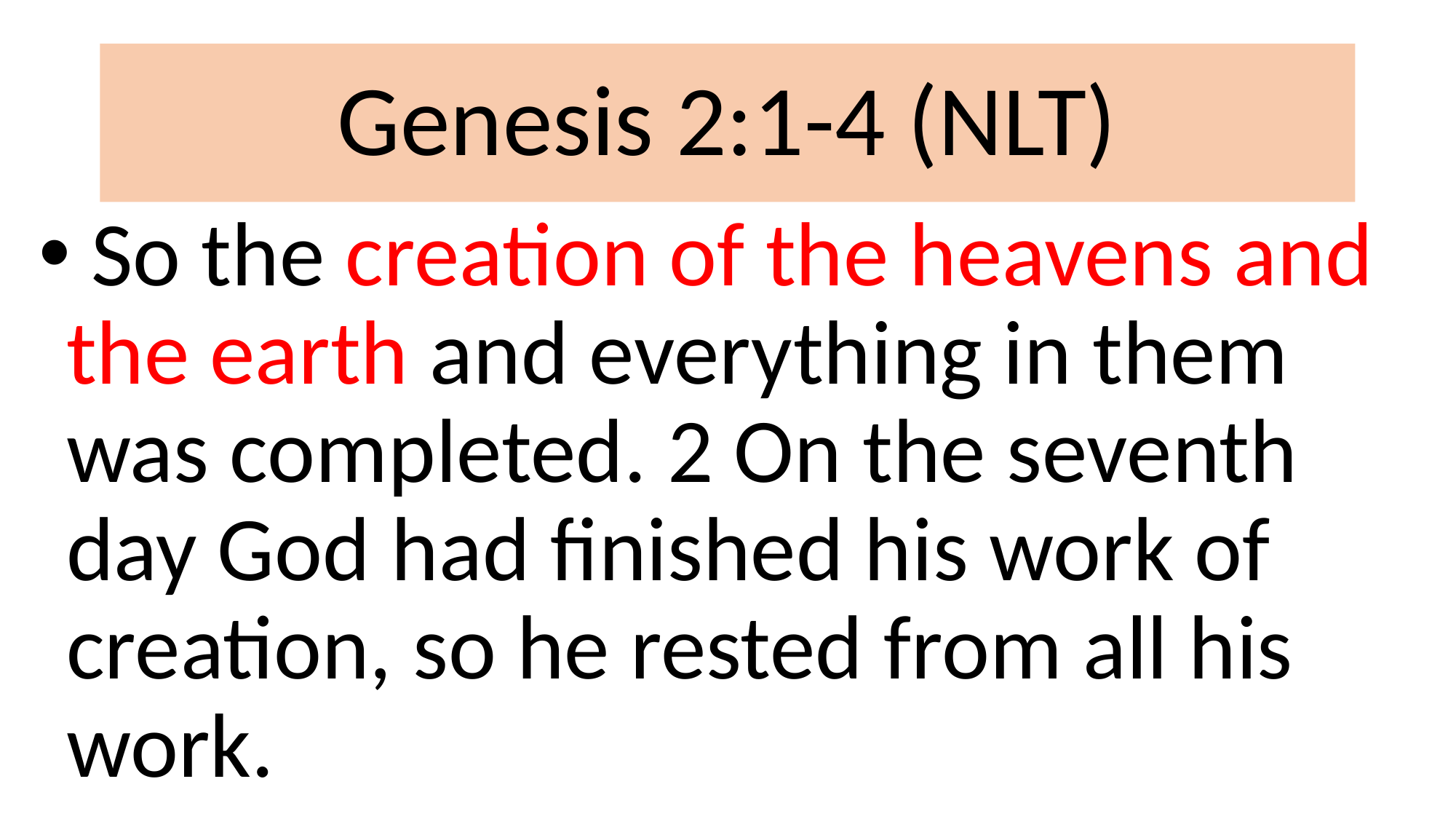

# Genesis 2:1-4 (NLT)
 So the creation of the heavens and the earth and everything in them was completed. 2 On the seventh day God had finished his work of creation, so he rested from all his work.